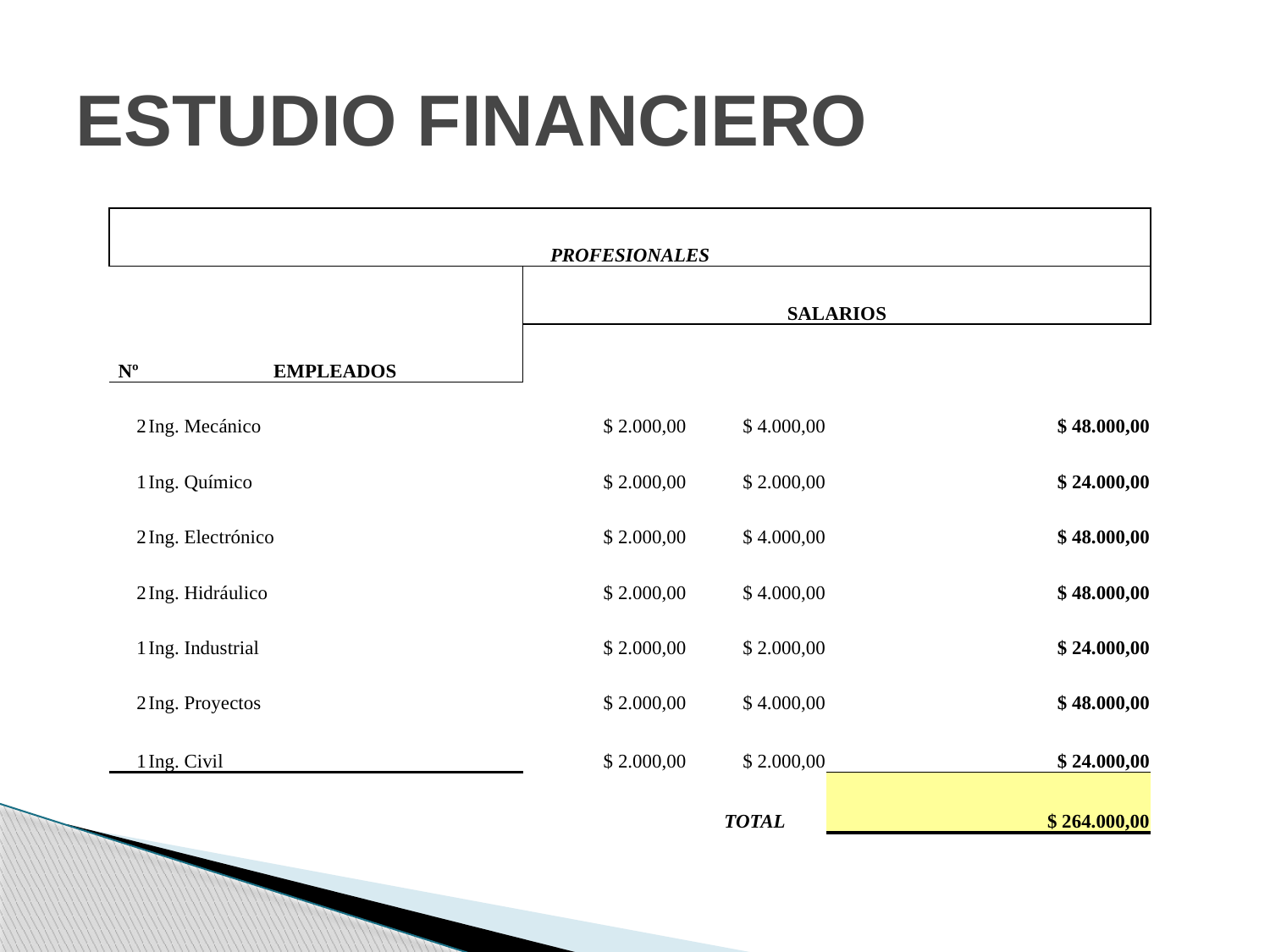

# ESTUDIO FINANCIERO
| PROFESIONALES |  |  |  |  |
| --- | --- | --- | --- | --- |
| Nº | EMPLEADOS | SALARIOS |  |  |
|  |  |  |  |  |
| 2 | Ing. Mecánico | $ 2.000,00 | $ 4.000,00 | $ 48.000,00 |
| 1 | Ing. Químico | $ 2.000,00 | $ 2.000,00 | $ 24.000,00 |
| 2 | Ing. Electrónico | $ 2.000,00 | $ 4.000,00 | $ 48.000,00 |
| 2 | Ing. Hidráulico | $ 2.000,00 | $ 4.000,00 | $ 48.000,00 |
| 1 | Ing. Industrial | $ 2.000,00 | $ 2.000,00 | $ 24.000,00 |
| 2 | Ing. Proyectos | $ 2.000,00 | $ 4.000,00 | $ 48.000,00 |
| 1 | Ing. Civil | $ 2.000,00 | $ 2.000,00 | $ 24.000,00 |
|  |  |  | TOTAL | $ 264.000,00 |